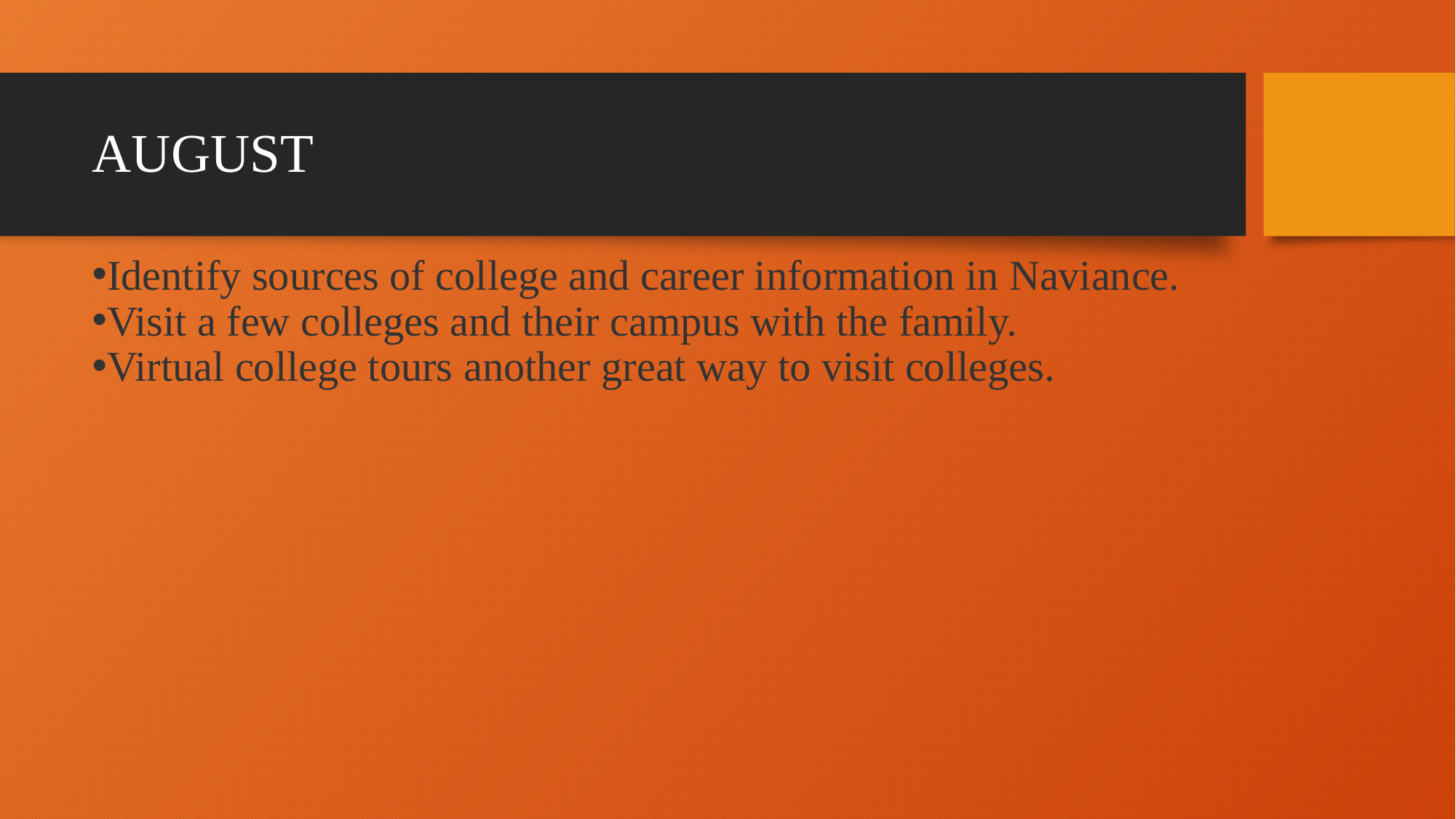

# AUGUST
Identify sources of college and career information in Naviance.
Visit a few colleges and their campus with the family.
Virtual college tours another great way to visit colleges.